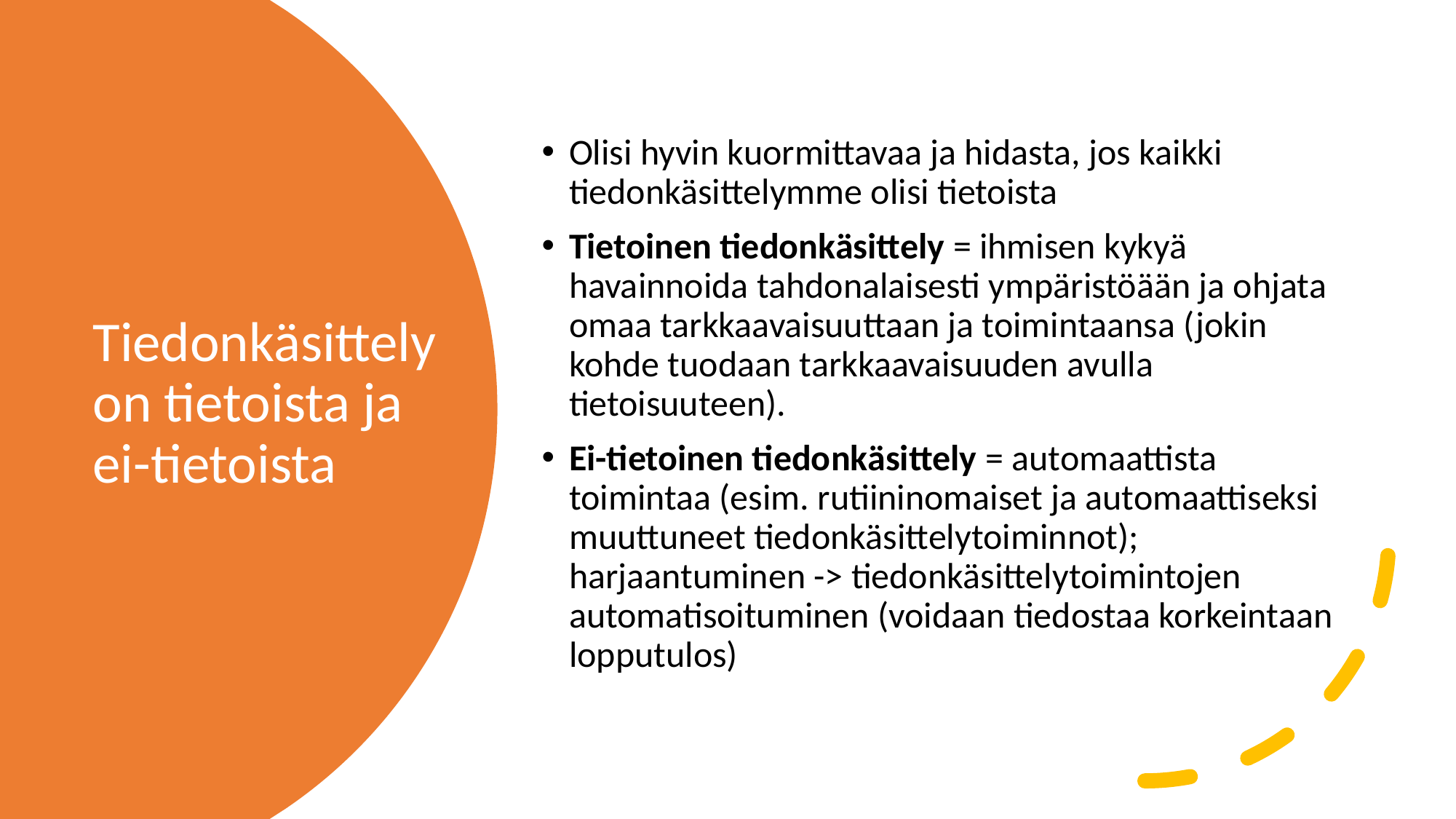

Olisi hyvin kuormittavaa ja hidasta, jos kaikki tiedonkäsittelymme olisi tietoista
Tietoinen tiedonkäsittely = ihmisen kykyä havainnoida tahdonalaisesti ympäristöään ja ohjata omaa tarkkaavaisuuttaan ja toimintaansa (jokin kohde tuodaan tarkkaavaisuuden avulla tietoisuuteen).
Ei-tietoinen tiedonkäsittely = automaattista toimintaa (esim. rutiininomaiset ja automaattiseksi muuttuneet tiedonkäsittelytoiminnot); harjaantuminen -> tiedonkäsittelytoimintojen automatisoituminen (voidaan tiedostaa korkeintaan lopputulos)
# Tiedonkäsittely on tietoista ja ei-tietoista